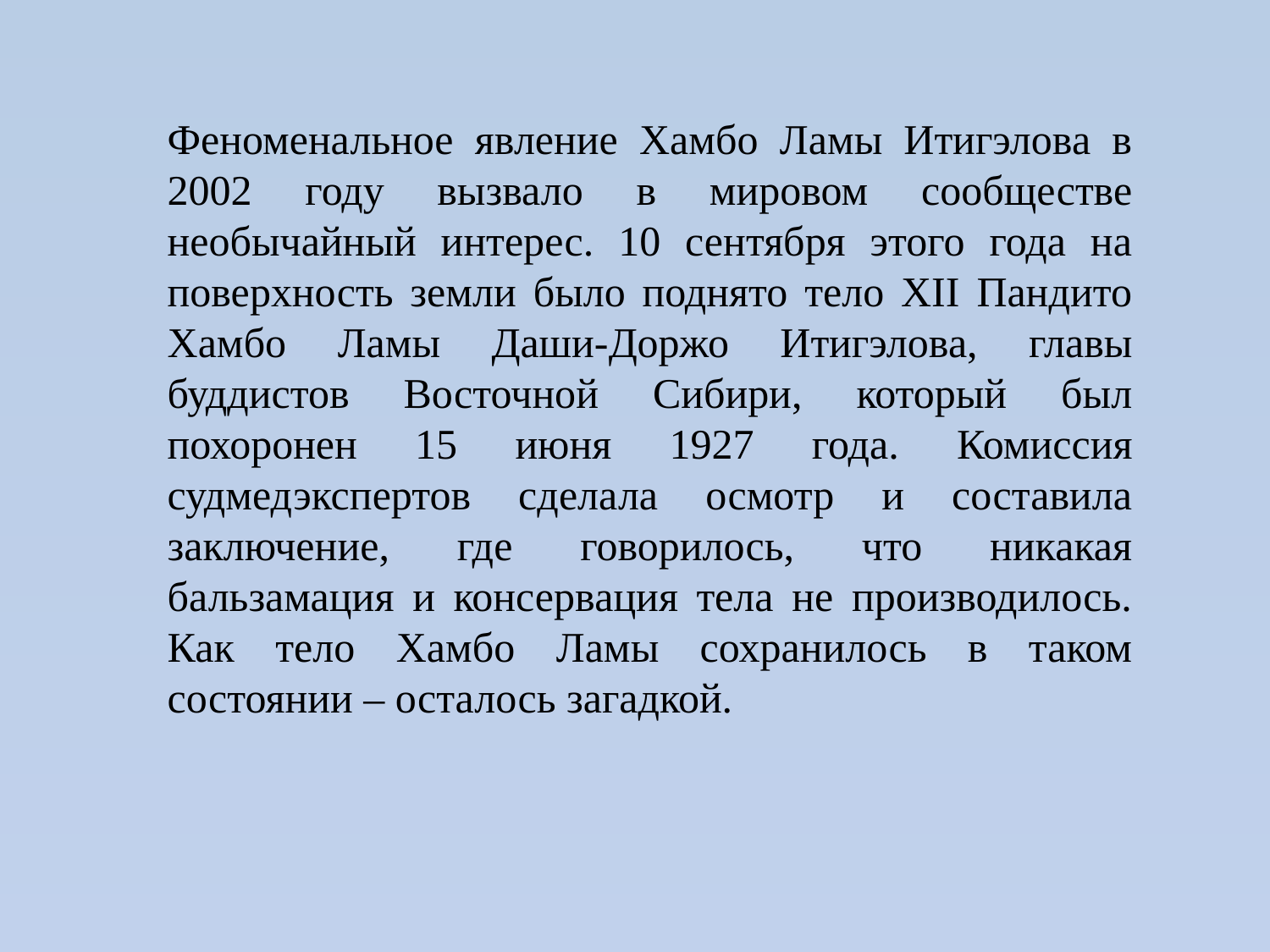

Феноменальное явление Хамбо Ламы Итигэлова в 2002 году вызвало в мировом сообществе необычайный интерес. 10 сентября этого года на поверхность земли было поднято тело XII Пандито Хамбо Ламы Даши-Доржо Итигэлова, главы буддистов Восточной Сибири, который был похоронен 15 июня 1927 года. Комиссия судмедэкспертов сделала осмотр и составила заключение, где говорилось, что никакая бальзамация и консервация тела не производилось. Как тело Хамбо Ламы сохранилось в таком состоянии – осталось загадкой.